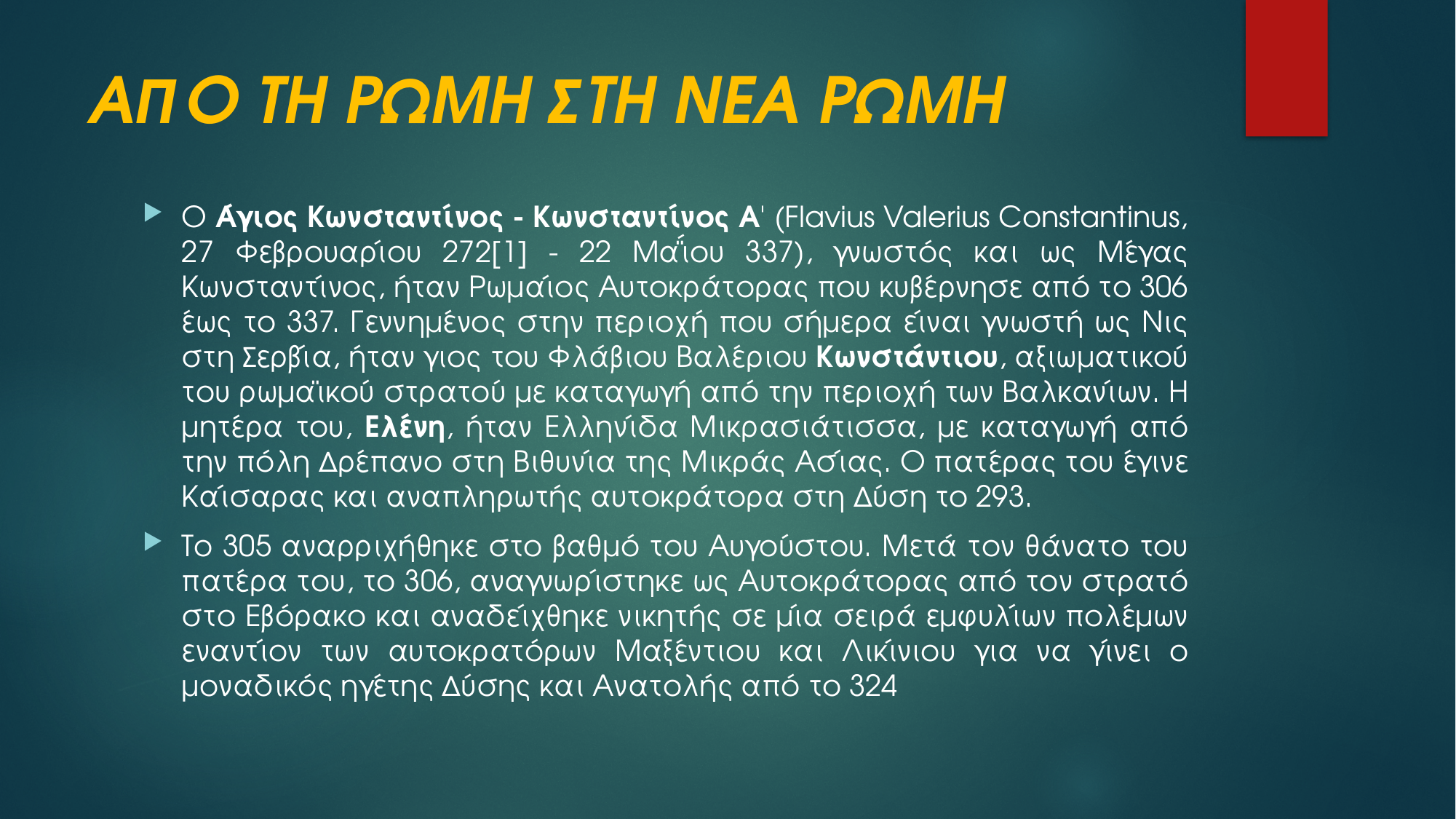

# ΑΠΟ ΤΗ ΡΩΜΗ ΣΤΗ ΝΕΑ ΡΩΜΗ
Ο Άγιος Κωνσταντίνος - Κωνσταντίνος Α' (Flavius Valerius Constantinus, 27 Φεβρουαρίου 272[1] - 22 Μαΐου 337), γνωστός και ως Μέγας Κωνσταντίνος, ήταν Ρωμαίος Αυτοκράτορας που κυβέρνησε από το 306 έως το 337. Γεννημένος στην περιοχή που σήμερα είναι γνωστή ως Νις στη Σερβία, ήταν γιος του Φλάβιου Βαλέριου Κωνστάντιου, αξιωματικού του ρωμαϊκού στρατού με καταγωγή από την περιοχή των Βαλκανίων. Η μητέρα του, Ελένη, ήταν Ελληνίδα Μικρασιάτισσα, με καταγωγή από την πόλη Δρέπανο στη Βιθυνία της Μικράς Ασίας. Ο πατέρας του έγινε Καίσαρας και αναπληρωτής αυτοκράτορα στη Δύση το 293.
Το 305 αναρριχήθηκε στο βαθμό του Αυγούστου. Μετά τον θάνατο του πατέρα του, το 306, αναγνωρίστηκε ως Αυτοκράτορας από τον στρατό στο Εβόρακο και αναδείχθηκε νικητής σε μία σειρά εμφυλίων πολέμων εναντίον των αυτοκρατόρων Μαξέντιου και Λικίνιου για να γίνει ο μοναδικός ηγέτης Δύσης και Ανατολής από το 324